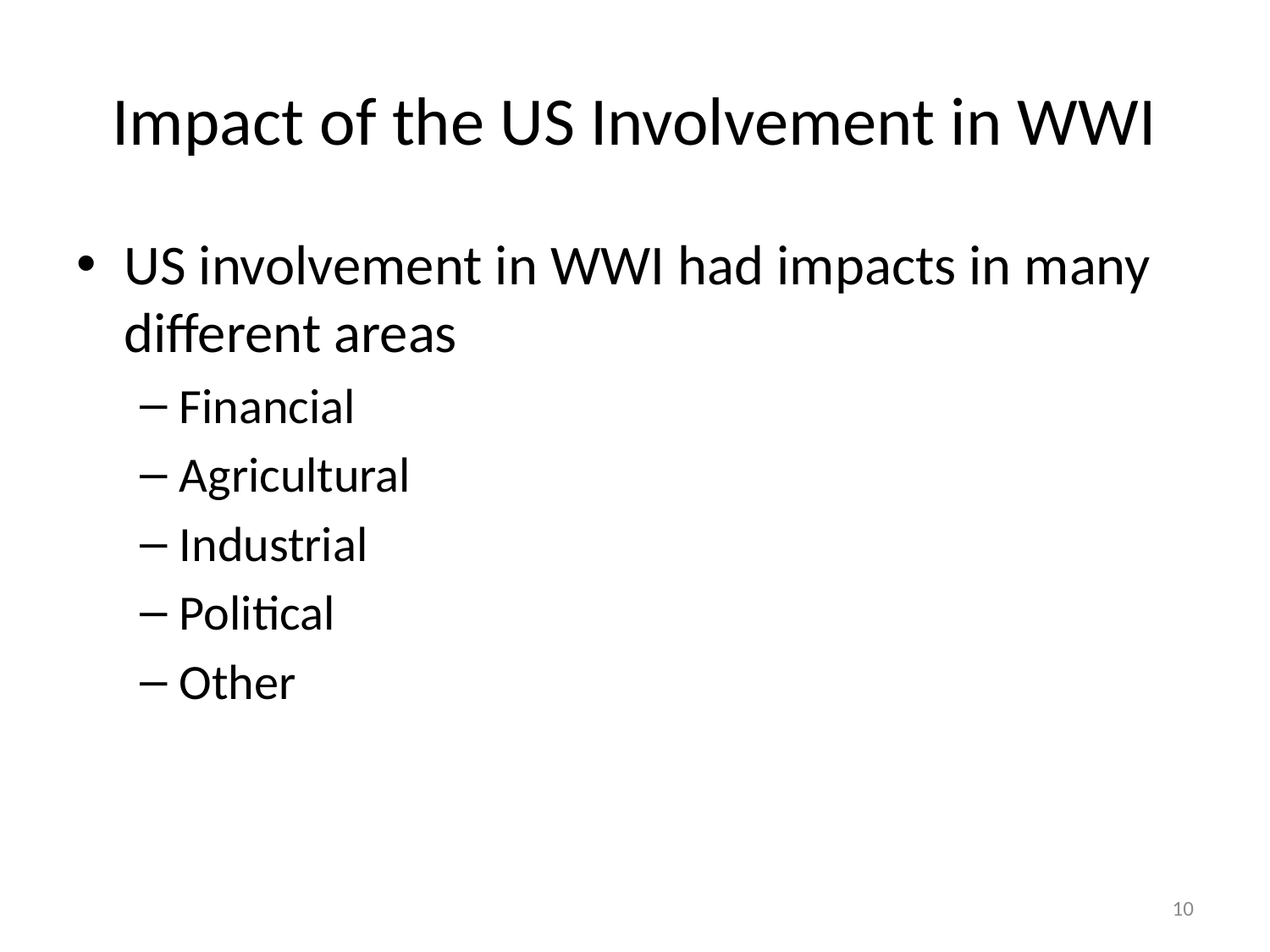

# Impact of the US Involvement in WWI
US involvement in WWI had impacts in many different areas
Financial
Agricultural
Industrial
Political
Other
10